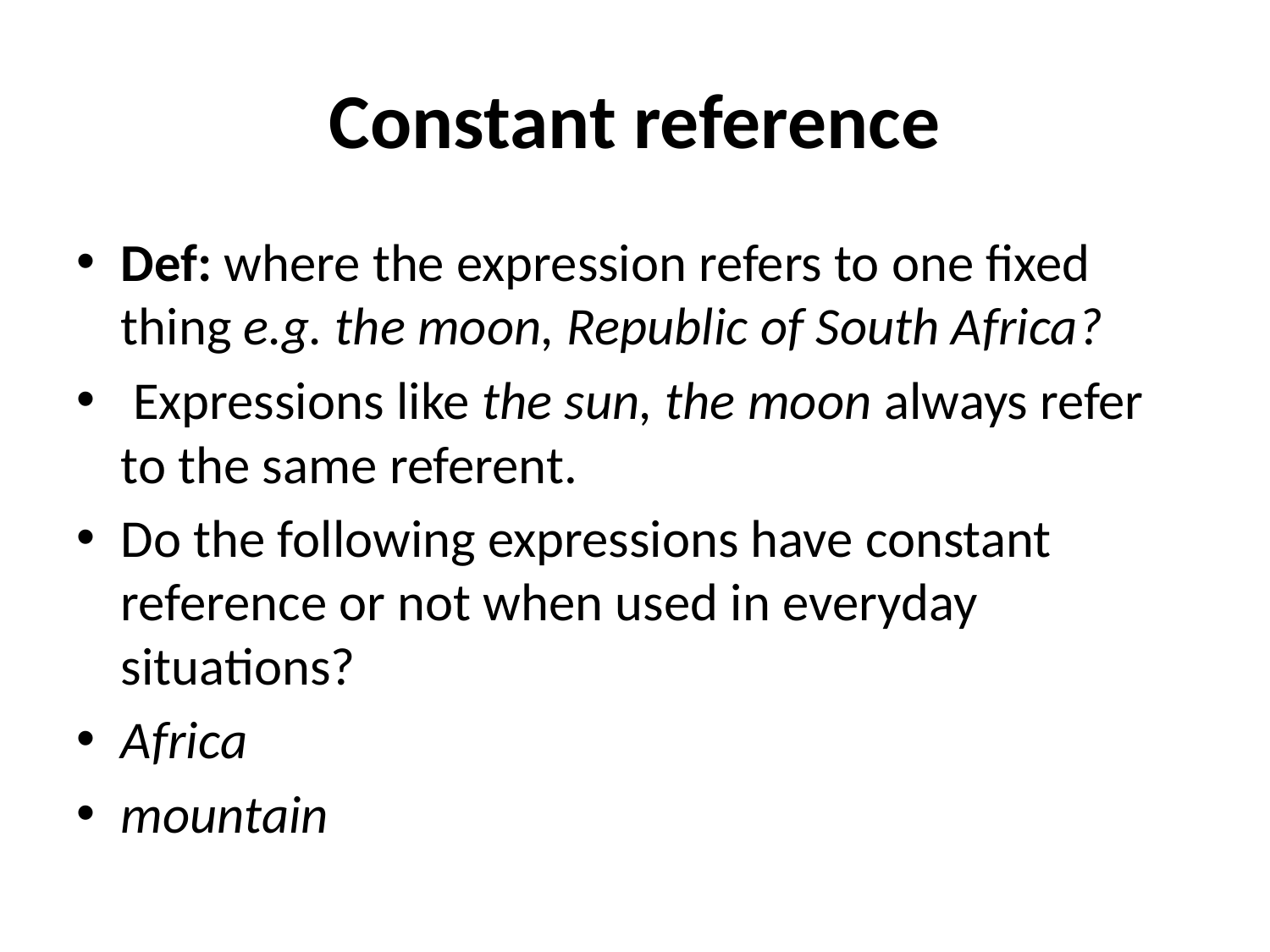

# Constant reference
Def: where the expression refers to one fixed thing e.g. the moon, Republic of South Africa?
 Expressions like the sun, the moon always refer to the same referent.
Do the following expressions have constant reference or not when used in everyday situations?
Africa
mountain